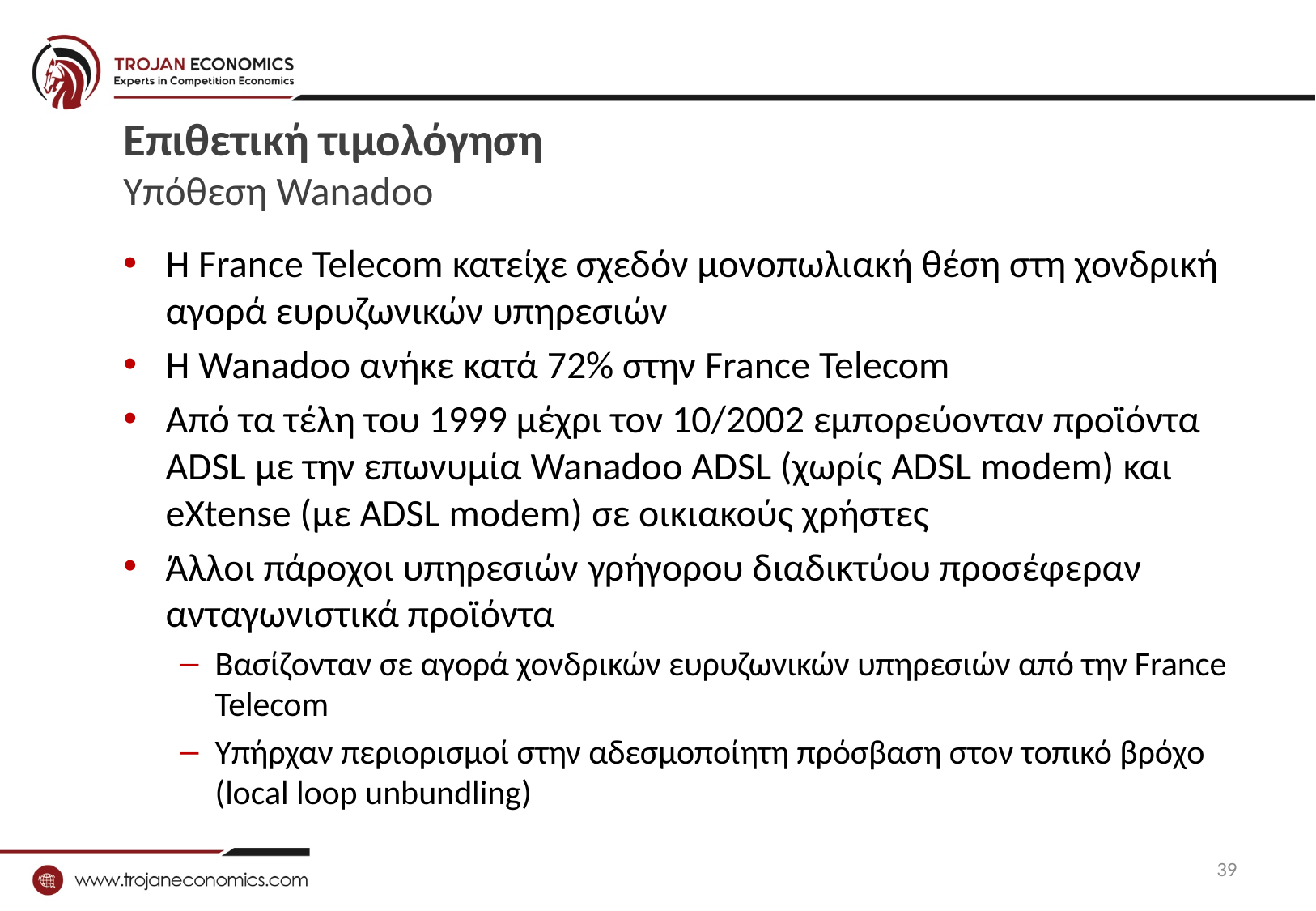

# Επιθετική τιμολόγηση Υπόθεση Wanadoo
H France Telecom κατείχε σχεδόν μονοπωλιακή θέση στη χονδρική αγορά ευρυζωνικών υπηρεσιών
Η Wanadoo ανήκε κατά 72% στην France Telecom
Από τα τέλη του 1999 μέχρι τον 10/2002 εμπορεύονταν προϊόντα ADSL με την επωνυμία Wanadoo ADSL (χωρίς ADSL modem) και eXtense (με ADSL modem) σε οικιακούς χρήστες
Άλλοι πάροχοι υπηρεσιών γρήγορου διαδικτύου προσέφεραν ανταγωνιστικά προϊόντα
Βασίζονταν σε αγορά χονδρικών ευρυζωνικών υπηρεσιών από την France Telecom
Υπήρχαν περιορισμοί στην αδεσμοποίητη πρόσβαση στον τοπικό βρόχο (local loop unbundling)

39